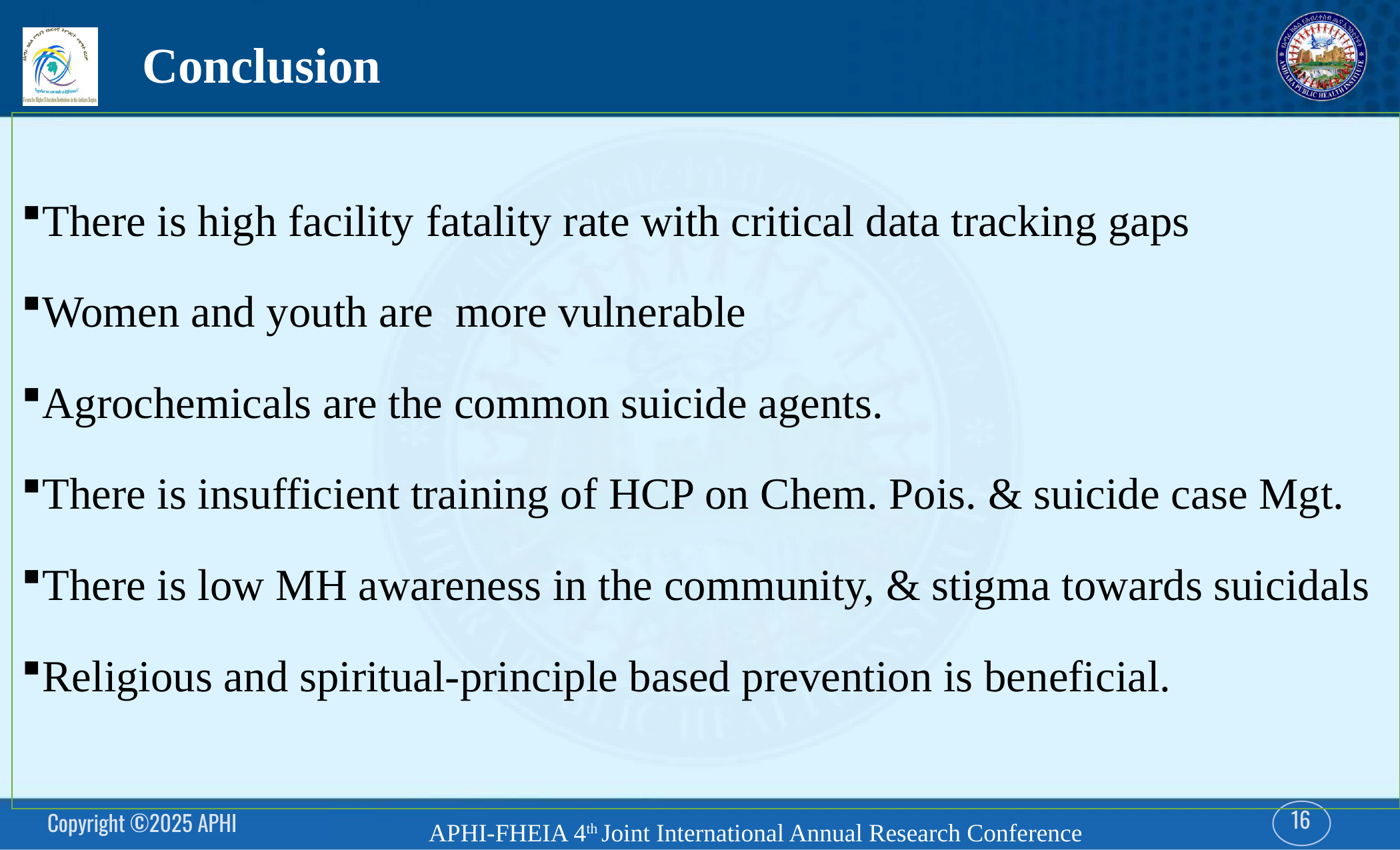

# Conclusion
There is high facility fatality rate with critical data tracking gaps
Women and youth are  more vulnerable
Agrochemicals are the common suicide agents.
There is insufficient training of HCP on Chem. Pois. & suicide case Mgt.
There is low MH awareness in the community, & stigma towards suicidals
Religious and spiritual-principle based prevention is beneficial.

APHI-FHEIA 4th Joint International Annual Research Conference
16